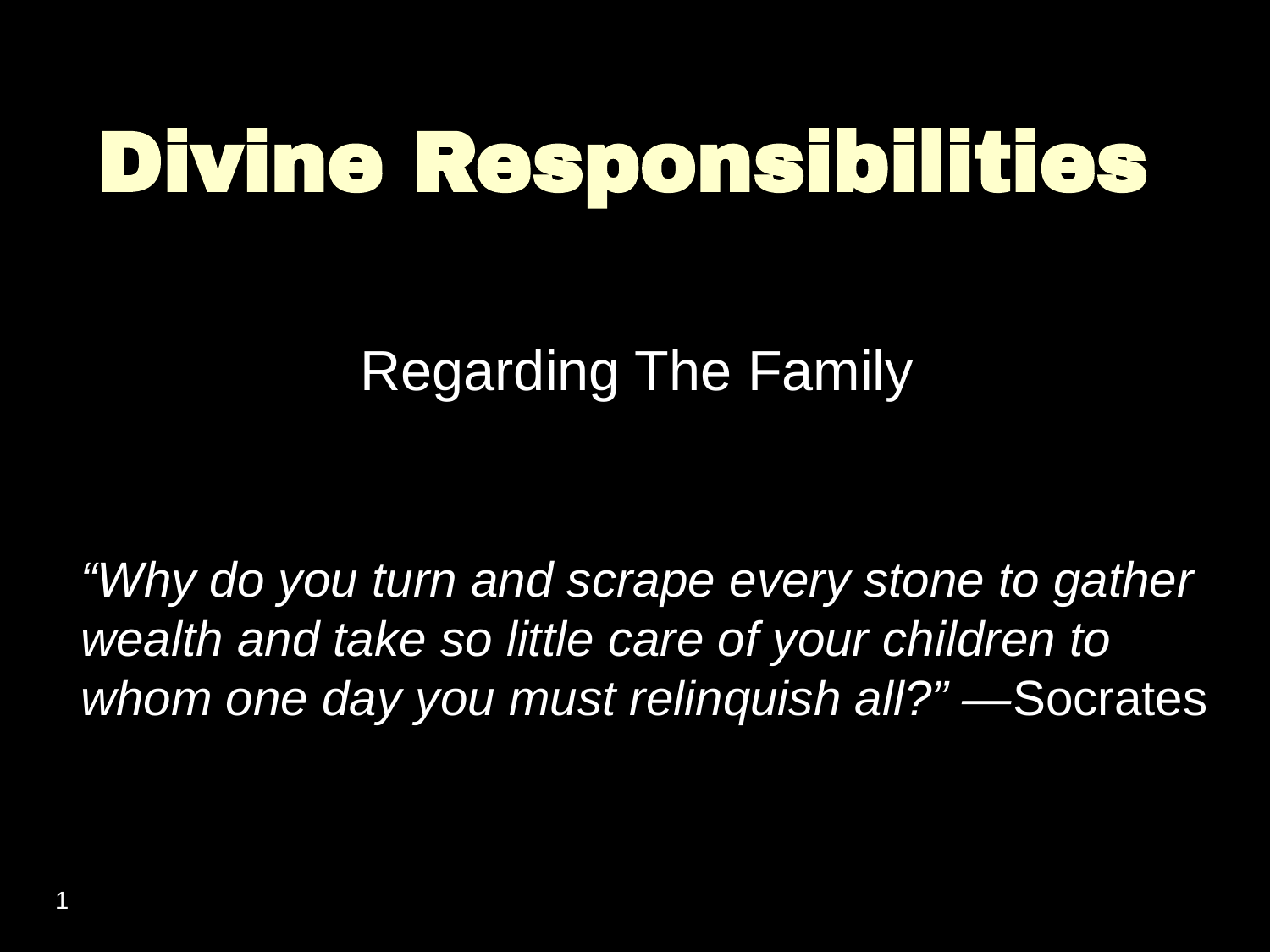

Divine Responsibilities
Regarding The Family
“Why do you turn and scrape every stone to gather wealth and take so little care of your children to whom one day you must relinquish all?” —Socrates
1